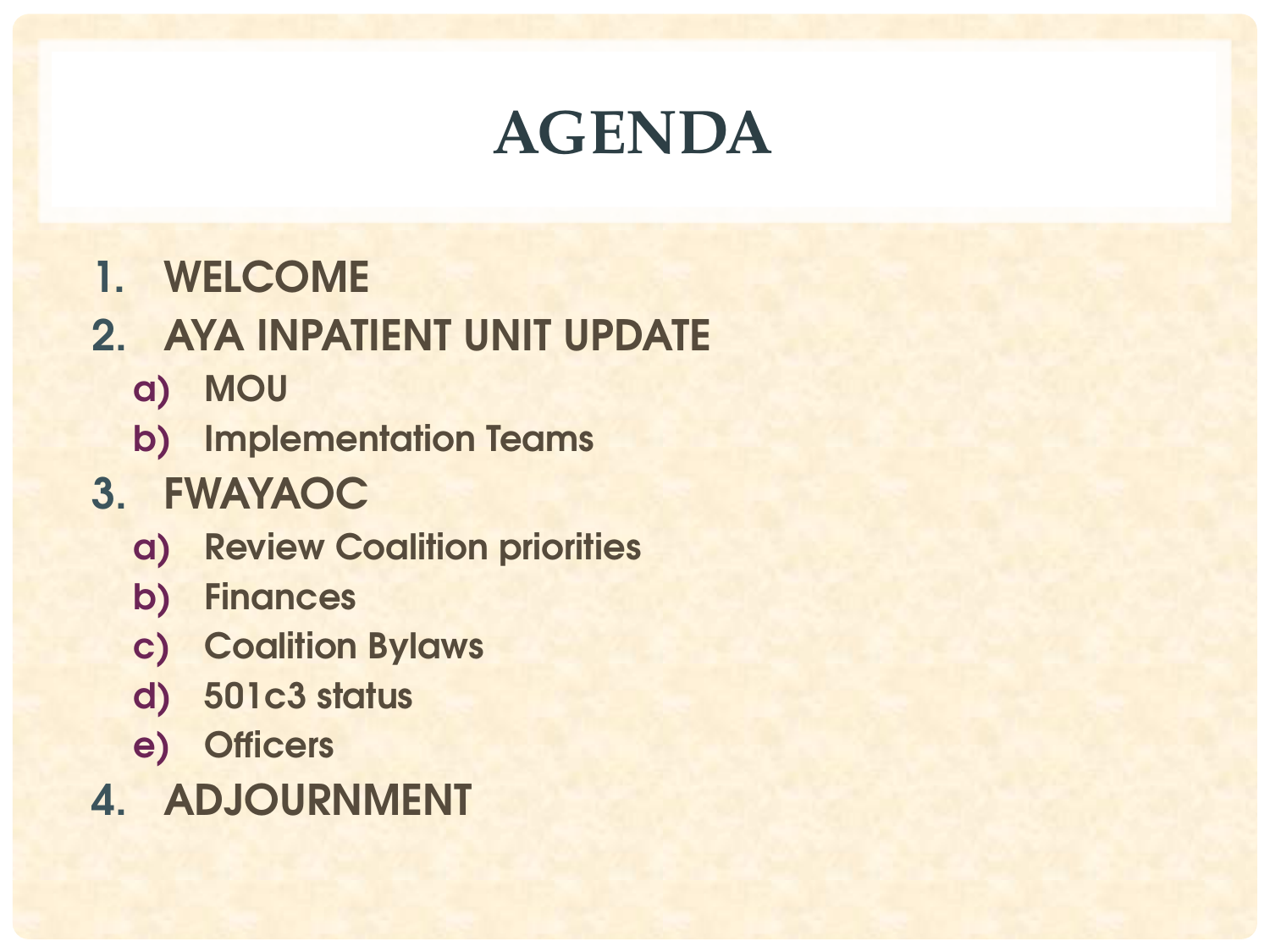

# AGENDA
WELCOME
AYA INPATIENT UNIT UPDATE
MOU
Implementation Teams
FWAYAOC
Review Coalition priorities
Finances
Coalition Bylaws
501c3 status
Officers
ADJOURNMENT